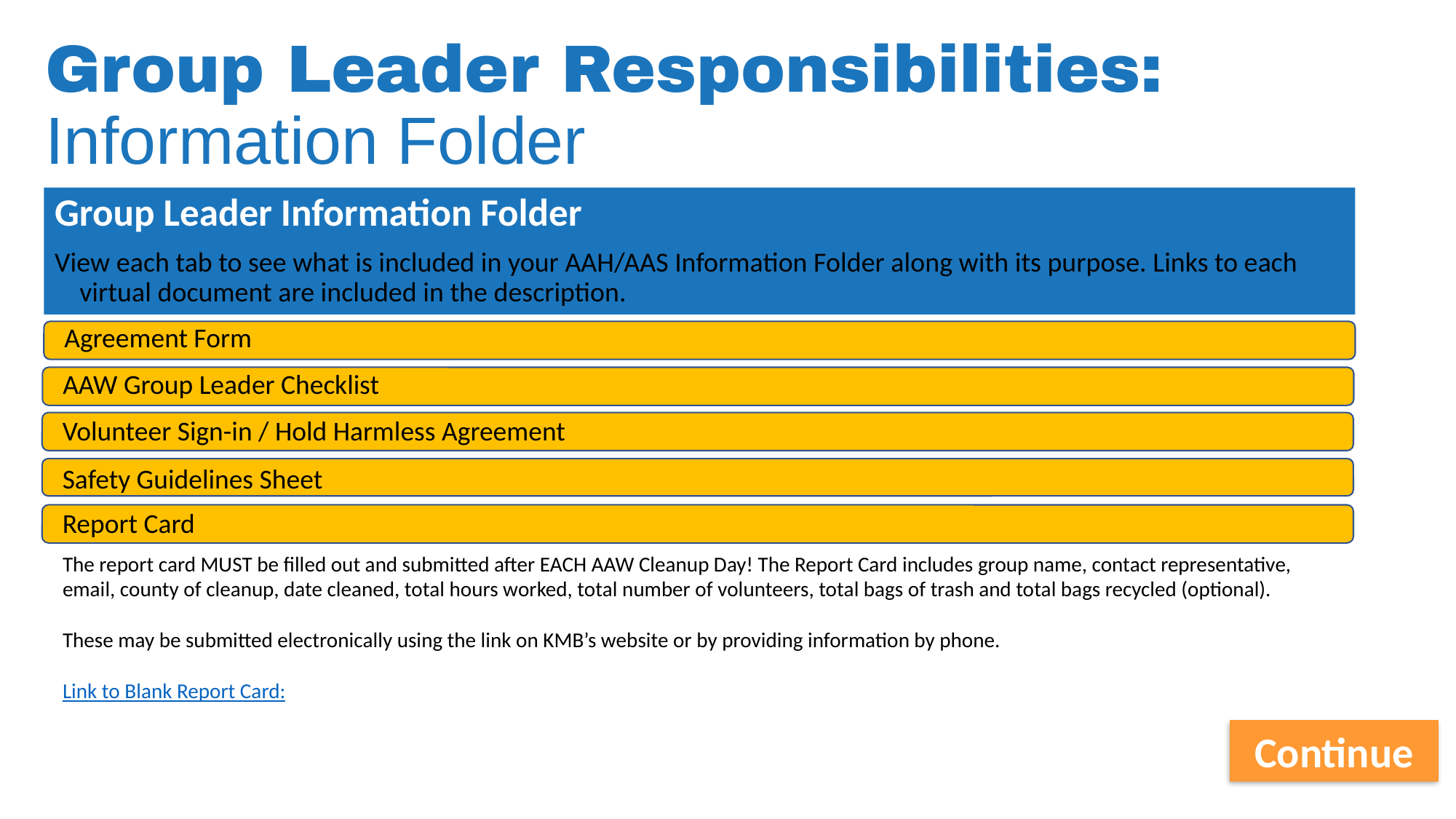

# Group Leader Responsibilities: Information Folder
Group Leader Information Folder
View each tab to see what is included in your AAH/AAS Information Folder along with its purpose. Links to each virtual document are included in the description.

Agreement Form

AAW Group Leader Checklist

Volunteer Sign-in / Hold Harmless Agreement

Safety Guidelines Sheet

Report Card

The report card MUST be filled out and submitted after EACH AAW Cleanup Day! The Report Card includes group name, contact representative, email, county of cleanup, date cleaned, total hours worked, total number of volunteers, total bags of trash and total bags recycled (optional).
These may be submitted electronically using the link on KMB’s website or by providing information by phone.
Link to Blank Report Card:
Continue